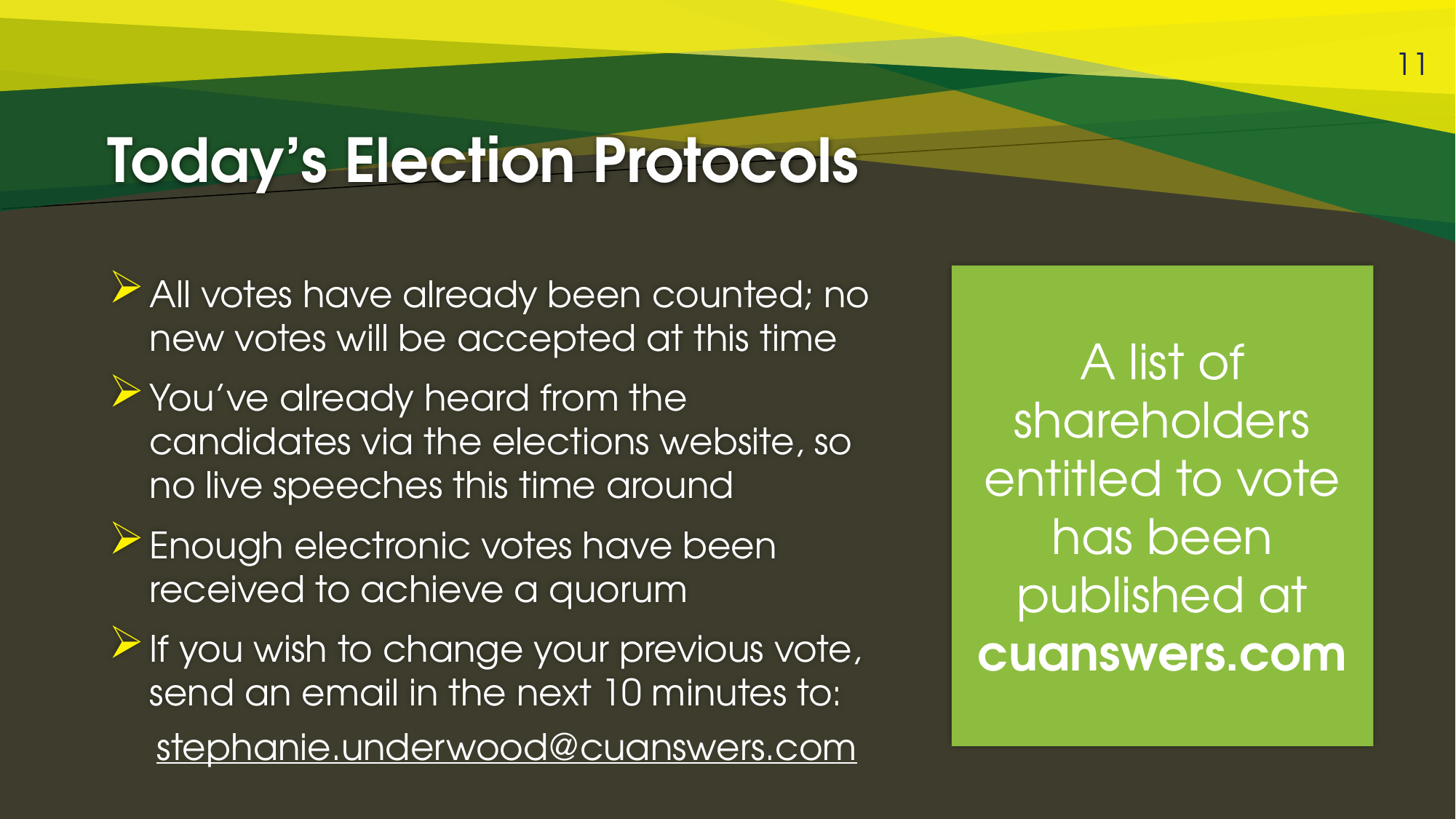

11
# Today’s Election Protocols
A list of shareholders entitled to vote has been published at cuanswers.com
All votes have already been counted; no new votes will be accepted at this time
You’ve already heard from the candidates via the elections website, so no live speeches this time around
Enough electronic votes have been received to achieve a quorum
If you wish to change your previous vote, send an email in the next 10 minutes to:
stephanie.underwood@cuanswers.com